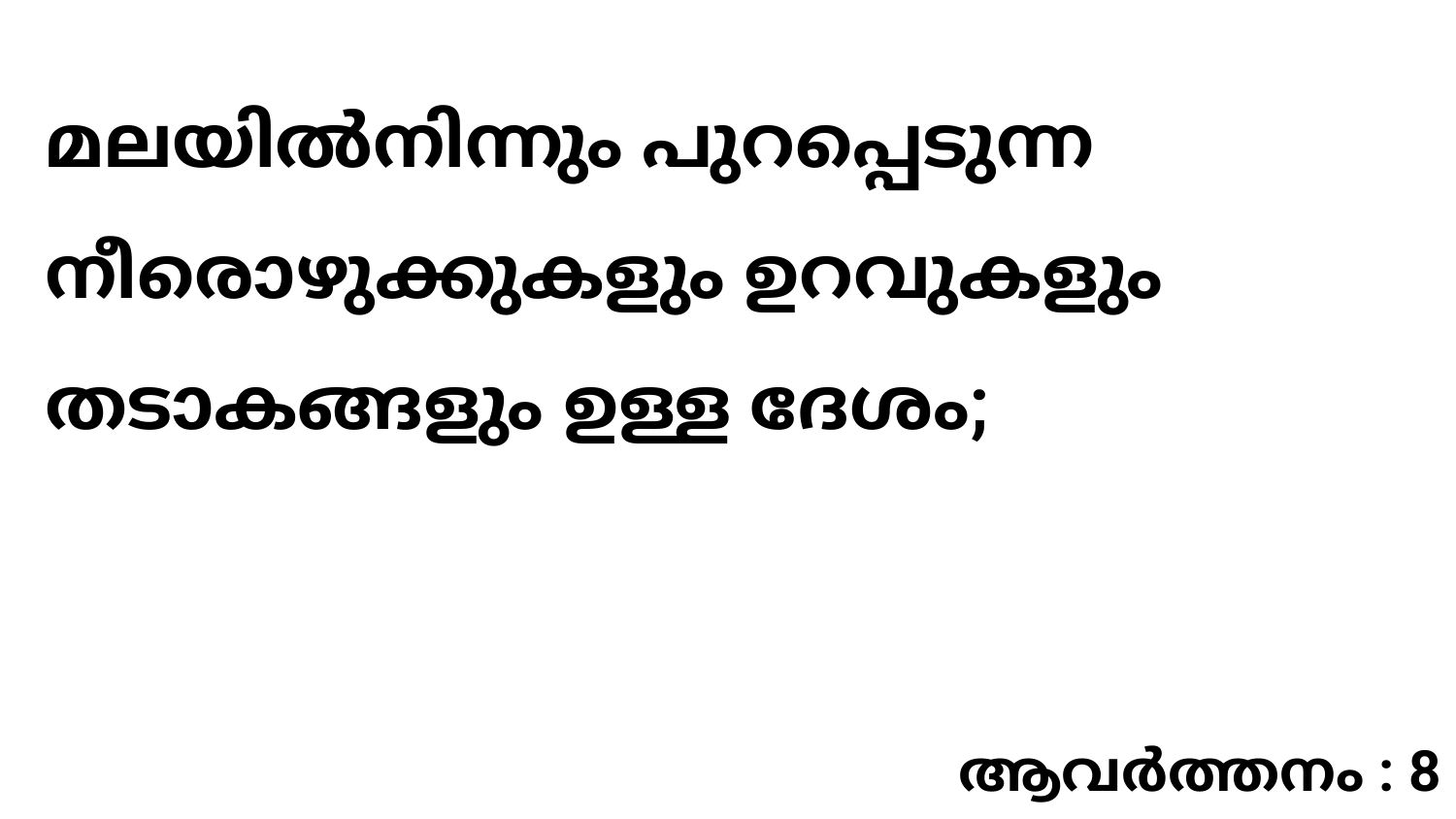

മലയിൽനിന്നും പുറപ്പെടുന്ന നീരൊഴുക്കുകളും ഉറവുകളും തടാകങ്ങളും ഉള്ള ദേശം;
ആവർത്തനം : 8